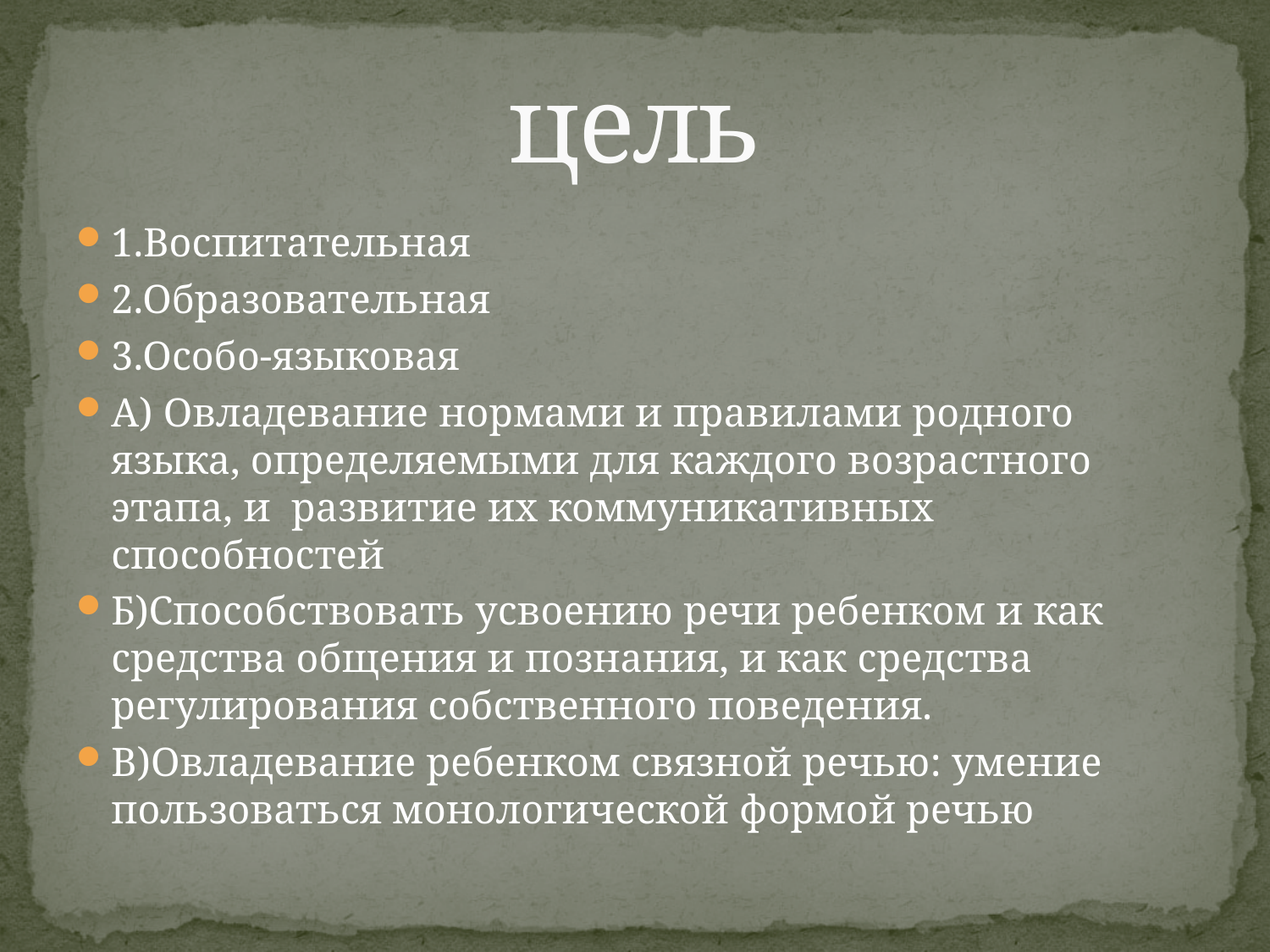

# цель
1.Воспитательная
2.Образовательная
3.Особо-языковая
А) Овладевание нормами и правилами родного языка, определяемыми для каждого возрастного этапа, и  развитие их коммуникативных способностей
Б)Способствовать усвоению речи ребенком и как средства общения и познания, и как средства регулирования собственного поведения.
В)Овладевание ребенком связной речью: умение пользоваться монологической формой речью